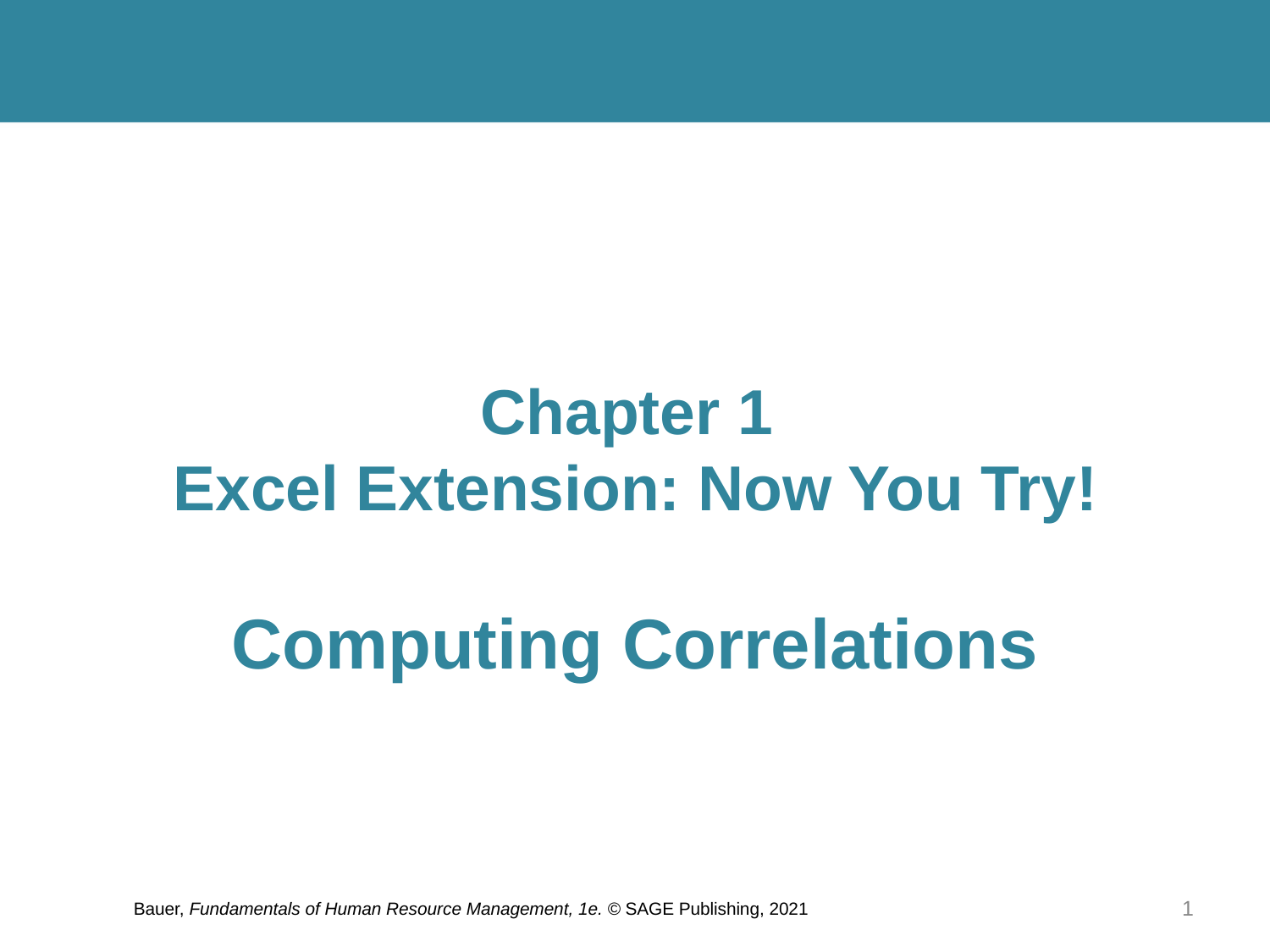

# Chapter 1 Excel Extension: Now You Try!
Computing Correlations
Bauer, Fundamentals of Human Resource Management, 1e. © SAGE Publishing, 2021
1